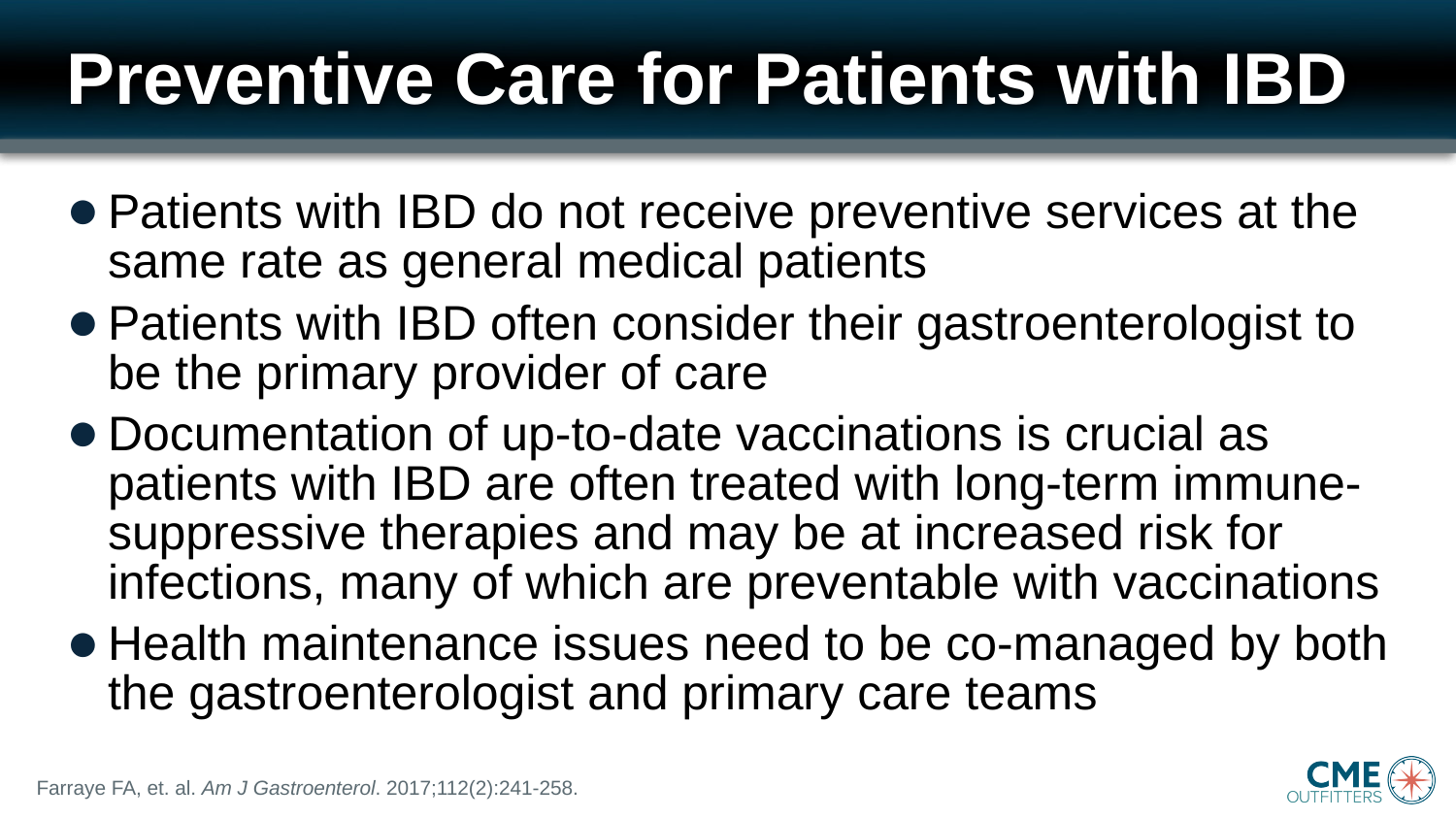

# Preventive Care for Patients with IBD
Patients with IBD do not receive preventive services at the same rate as general medical patients
Patients with IBD often consider their gastroenterologist to be the primary provider of care
Documentation of up-to-date vaccinations is crucial as patients with IBD are often treated with long-term immune-suppressive therapies and may be at increased risk for infections, many of which are preventable with vaccinations
Health maintenance issues need to be co-managed by both the gastroenterologist and primary care teams
Farraye FA, et. al. Am J Gastroenterol. 2017;112(2):241-258.